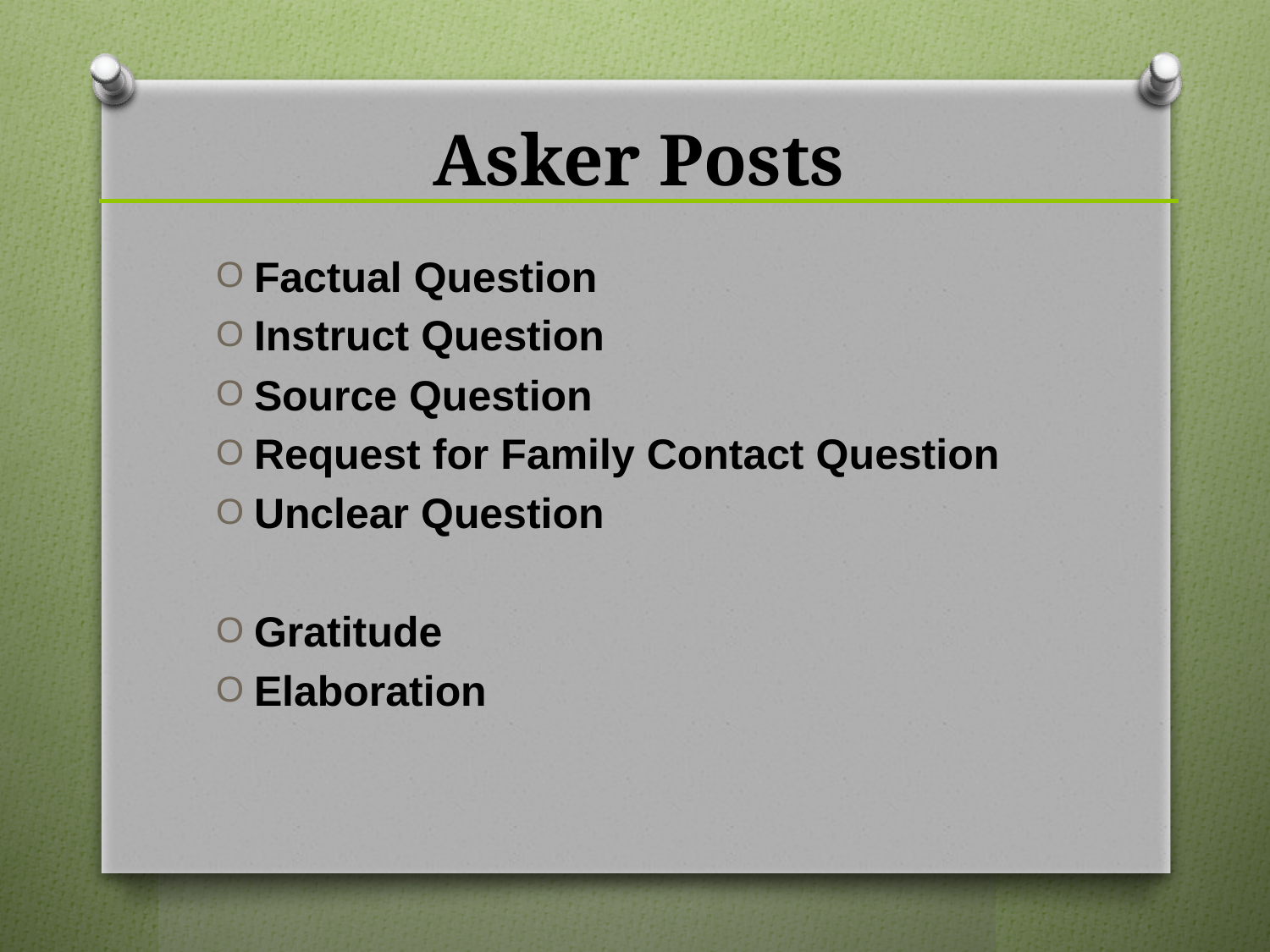

# Asker Posts
Factual Question
Instruct Question
Source Question
Request for Family Contact Question
Unclear Question

Gratitude
Elaboration